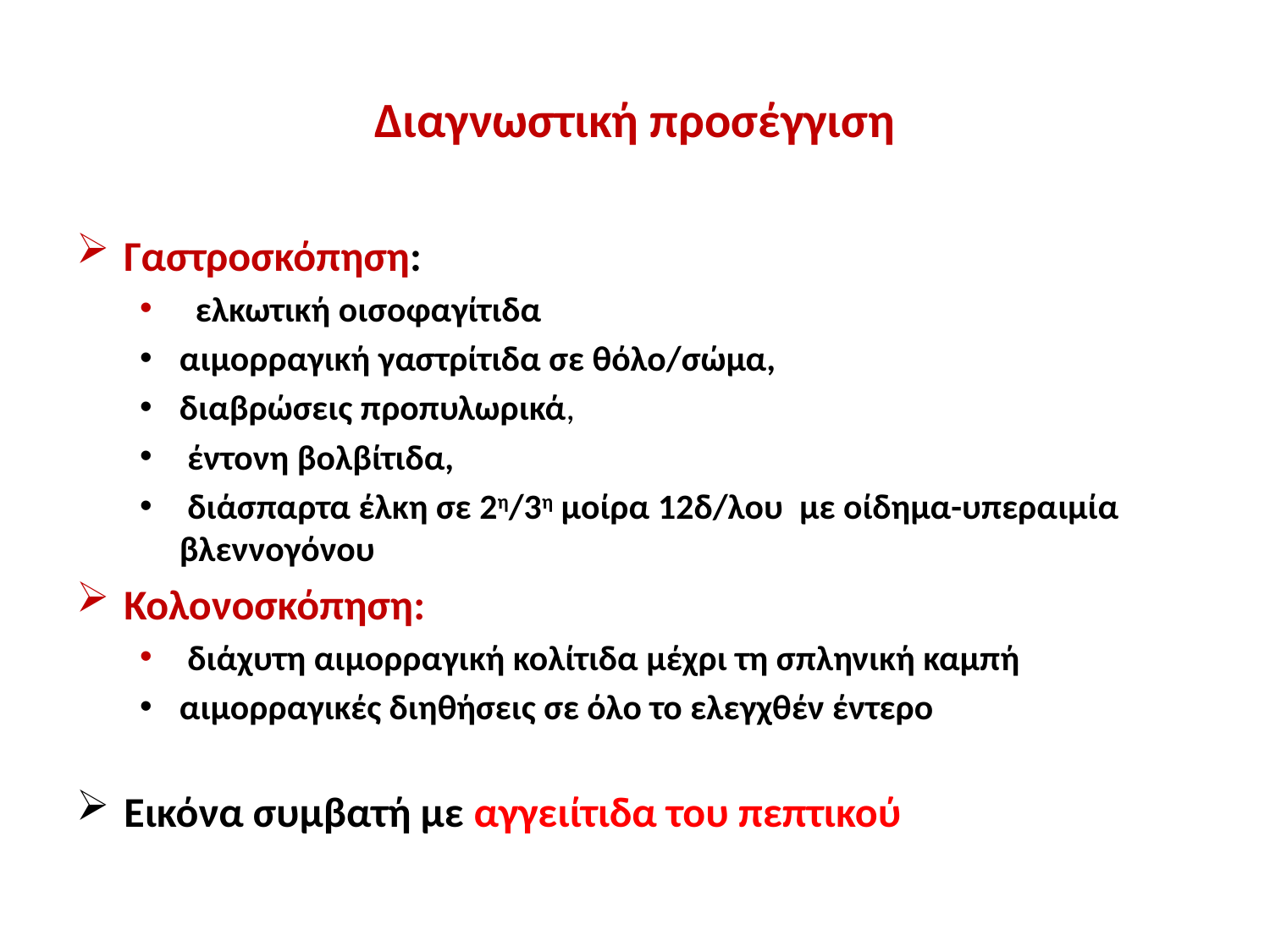

# Διαγνωστική προσέγγιση
Γαστροσκόπηση:
  ελκωτική οισοφαγίτιδα
αιμορραγική γαστρίτιδα σε θόλο/σώμα,
διαβρώσεις προπυλωρικά,
 έντονη βολβίτιδα,
 διάσπαρτα έλκη σε 2η/3η μοίρα 12δ/λου  με οίδημα-υπεραιμία βλεννογόνου
Κολονοσκόπηση:
 διάχυτη αιμορραγική κολίτιδα μέχρι τη σπληνική καμπή
αιμορραγικές διηθήσεις σε όλο το ελεγχθέν έντερο

Εικόνα συμβατή με αγγειίτιδα του πεπτικού